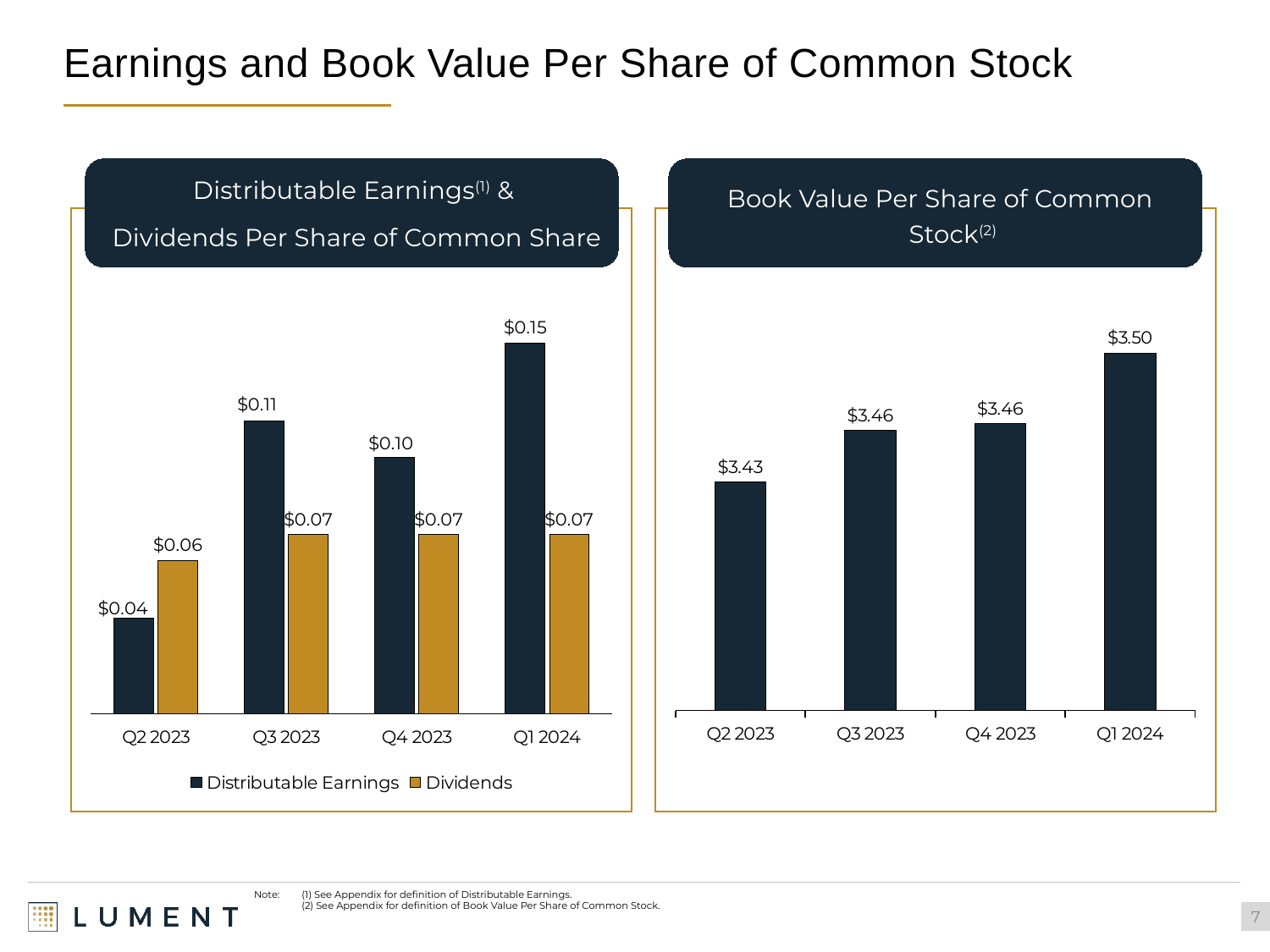

# Earnings and Book Value Per Share of Common Stock
Distributable Earnings(1) &
Dividends Per Share of Common Share
Book Value Per Share of Common Stock(2)

### Chart

| Category | Adjusted Book Value Per Share |
|---|---|
| Q2 2023 | 3.4269145562785974 |
| Q3 2023 | 3.455712541052129 |
| Q4 2023 | 3.459484868340641 |
| Q1 2024 | 3.4987542318238125 |

### Chart

| Category | Distributable Earnings | Dividends |
|---|---|---|
| Q2 2023 | 0.03727892120778803 | 0.06 |
| Q3 2023 | 0.11457679508964305 | 0.07 |
| Q4 2023 | 0.10029200262629671 | 0.07 |
| Q1 2024 | 0.14504158228036707 | 0.07 |
Note:  	(1) See Appendix for definition of Distributable Earnings.
	(2) See Appendix for definition of Book Value Per Share of Common Stock.
7